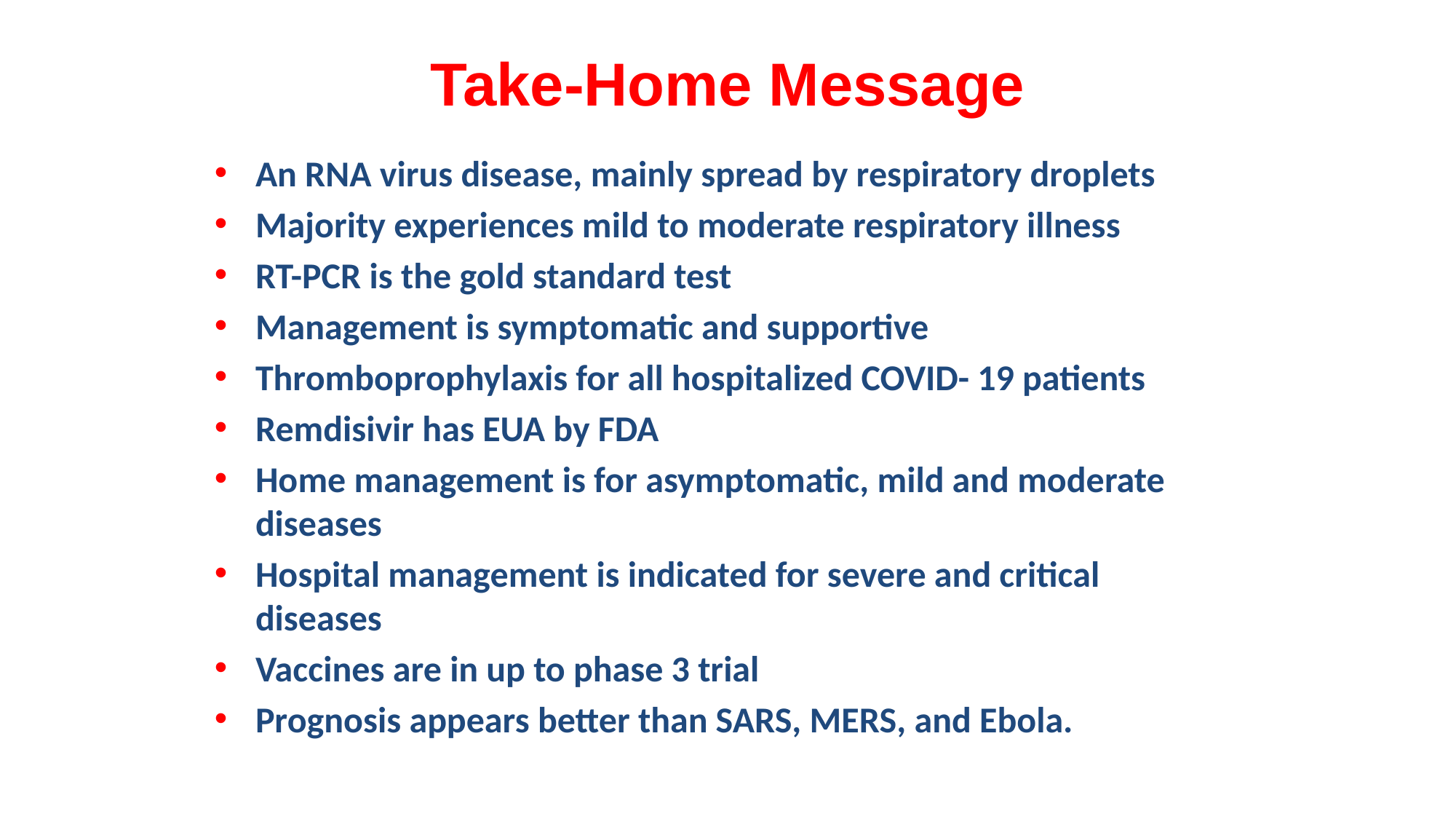

# Take-Home Message
An RNA virus disease, mainly spread by respiratory droplets
Majority experiences mild to moderate respiratory illness
RT-PCR is the gold standard test
Management is symptomatic and supportive
Thromboprophylaxis for all hospitalized COVID- 19 patients
Remdisivir has EUA by FDA
Home management is for asymptomatic, mild and moderate diseases
Hospital management is indicated for severe and critical diseases
Vaccines are in up to phase 3 trial
Prognosis appears better than SARS, MERS, and Ebola.